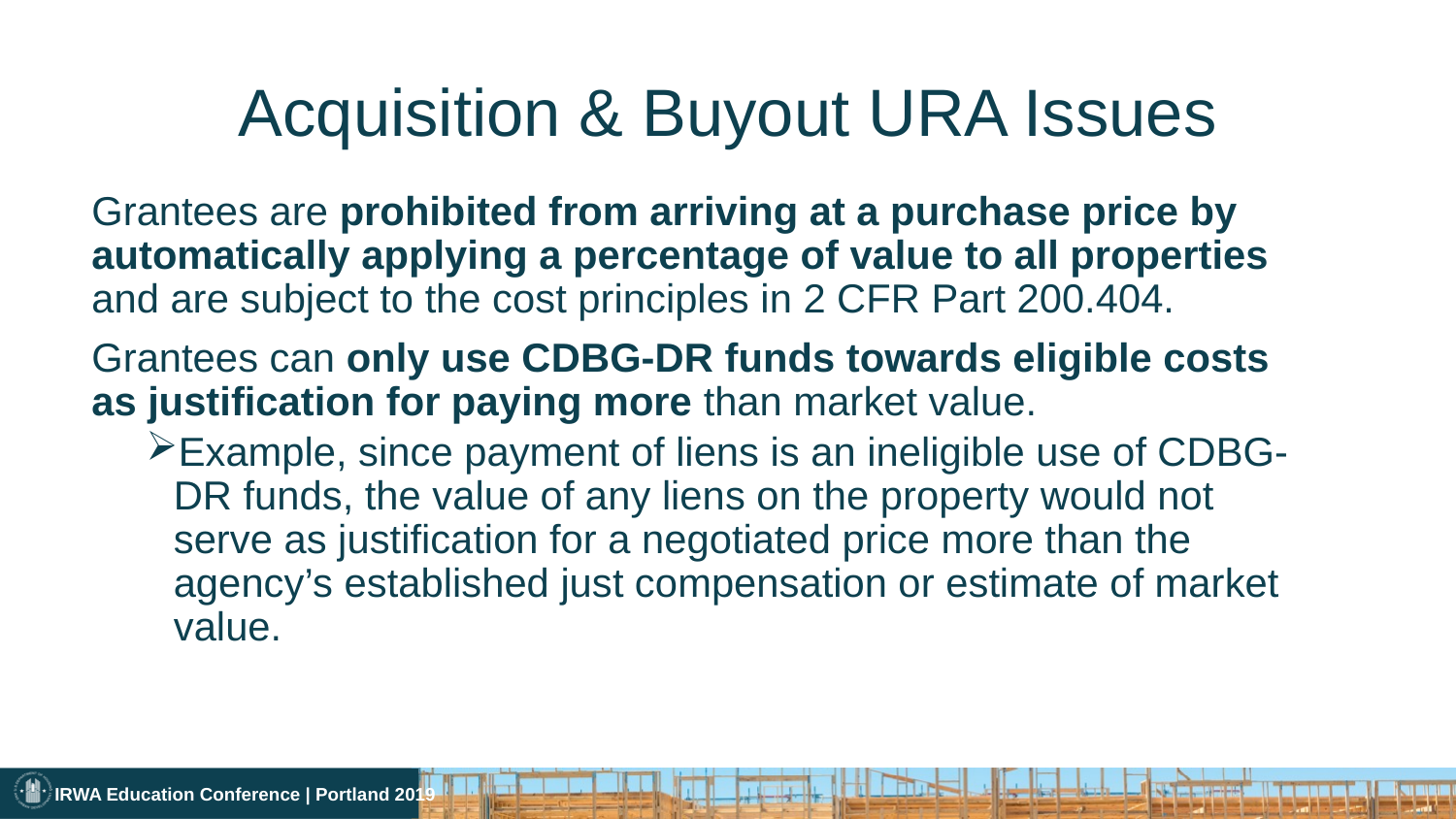

# Acquisition & Buyout URA Issues
Grantees are prohibited from arriving at a purchase price by automatically applying a percentage of value to all properties and are subject to the cost principles in 2 CFR Part 200.404.
Grantees can only use CDBG-DR funds towards eligible costs as justification for paying more than market value.
Example, since payment of liens is an ineligible use of CDBG-DR funds, the value of any liens on the property would not serve as justification for a negotiated price more than the agency’s established just compensation or estimate of market value.